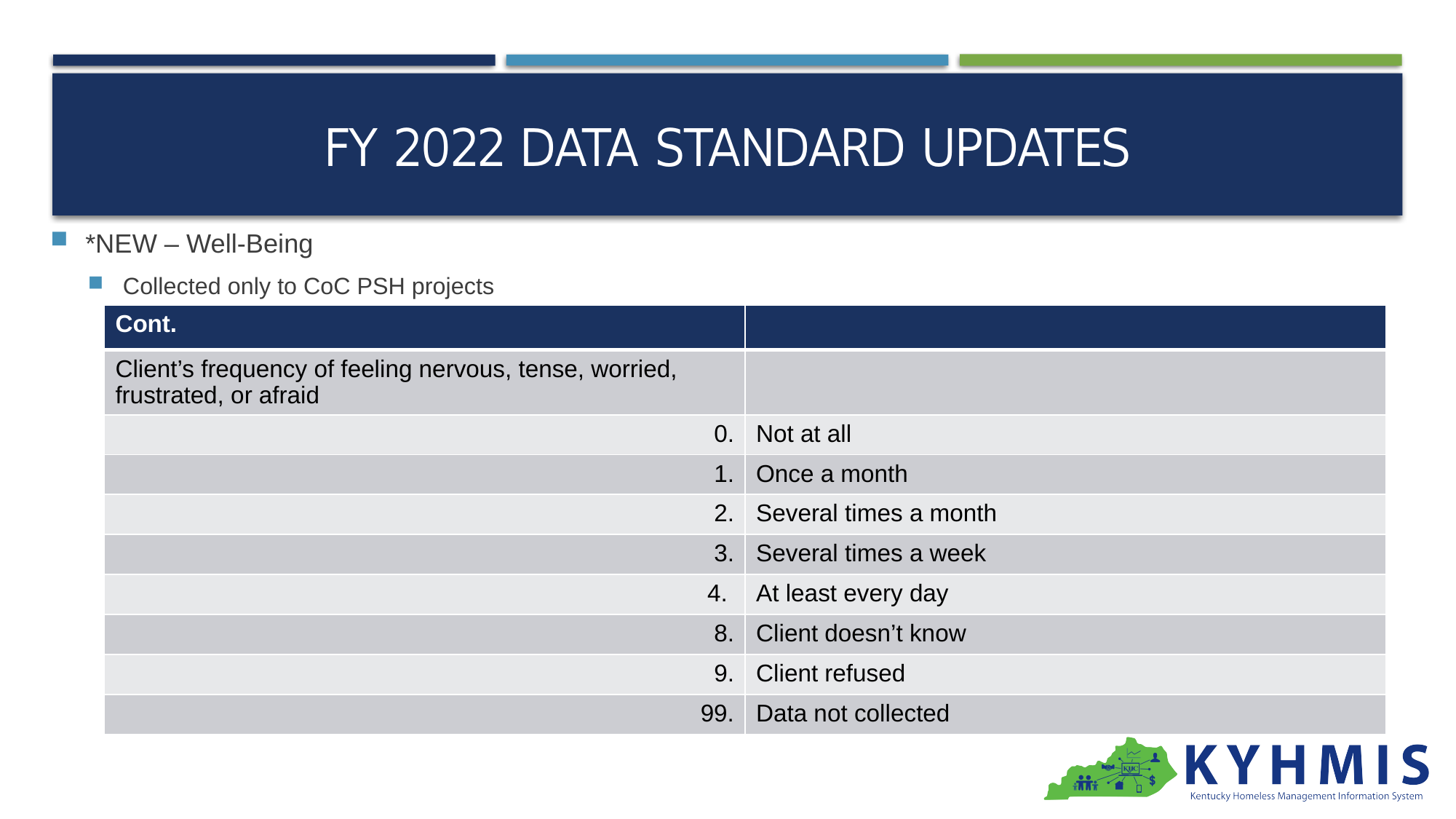

# FY 2022 Data Standard Updates
*NEW – Well-Being
Collected only to CoC PSH projects
| Cont. |  |
| --- | --- |
| Client’s frequency of feeling nervous, tense, worried, frustrated, or afraid |  |
| 0. | Not at all |
| 1. | Once a month |
| 2. | Several times a month |
| 3. | Several times a week |
| 4. | At least every day |
| 8. | Client doesn’t know |
| 9. | Client refused |
| 99. | Data not collected |